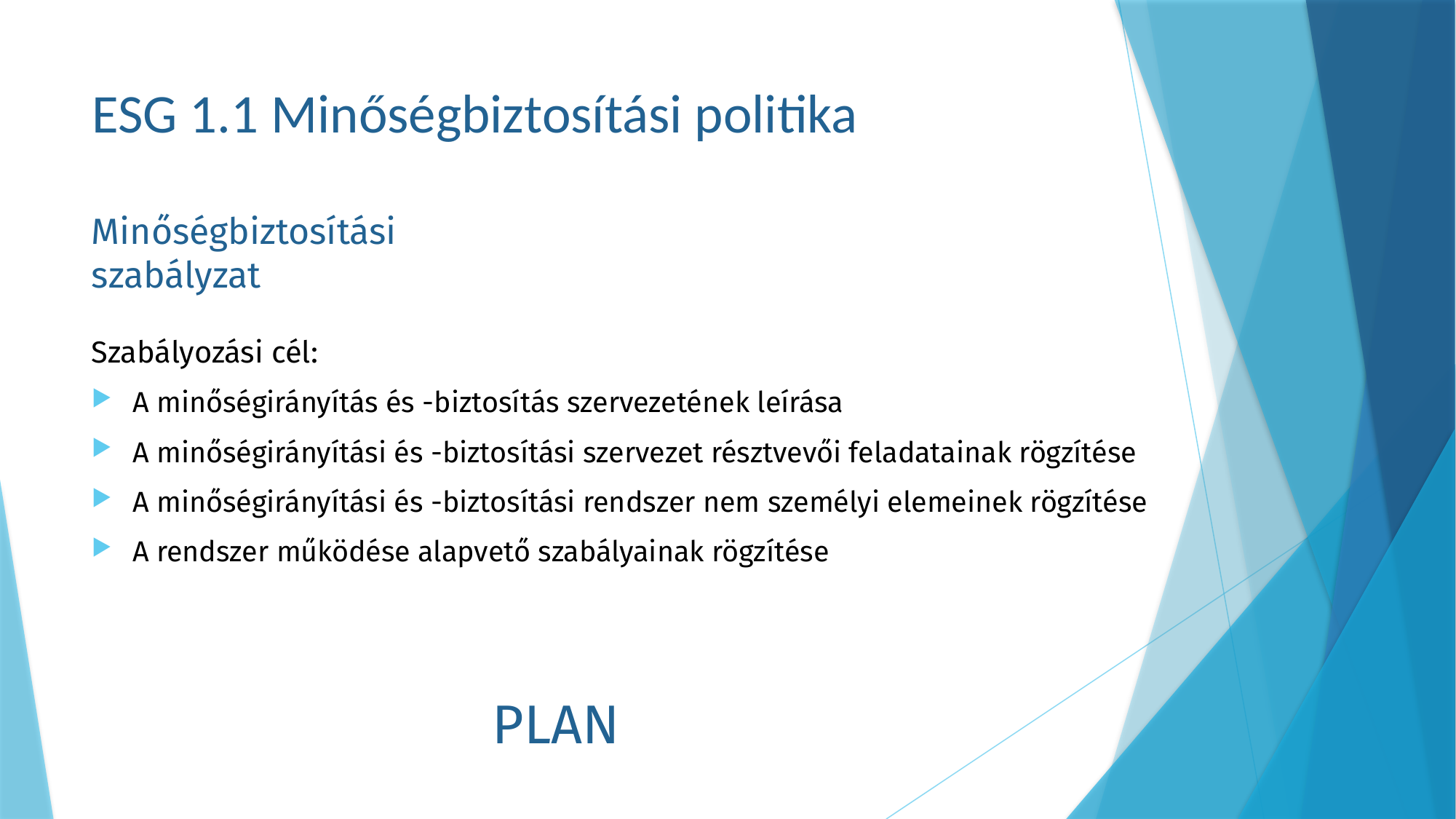

# ESG 1.1 Minőségbiztosítási politika
Minőségbiztosítási szabályzat
Szabályozási cél:
A minőségirányítás és -biztosítás szervezetének leírása
A minőségirányítási és -biztosítási szervezet résztvevői feladatainak rögzítése
A minőségirányítási és -biztosítási rendszer nem személyi elemeinek rögzítése
A rendszer működése alapvető szabályainak rögzítése
PLAN